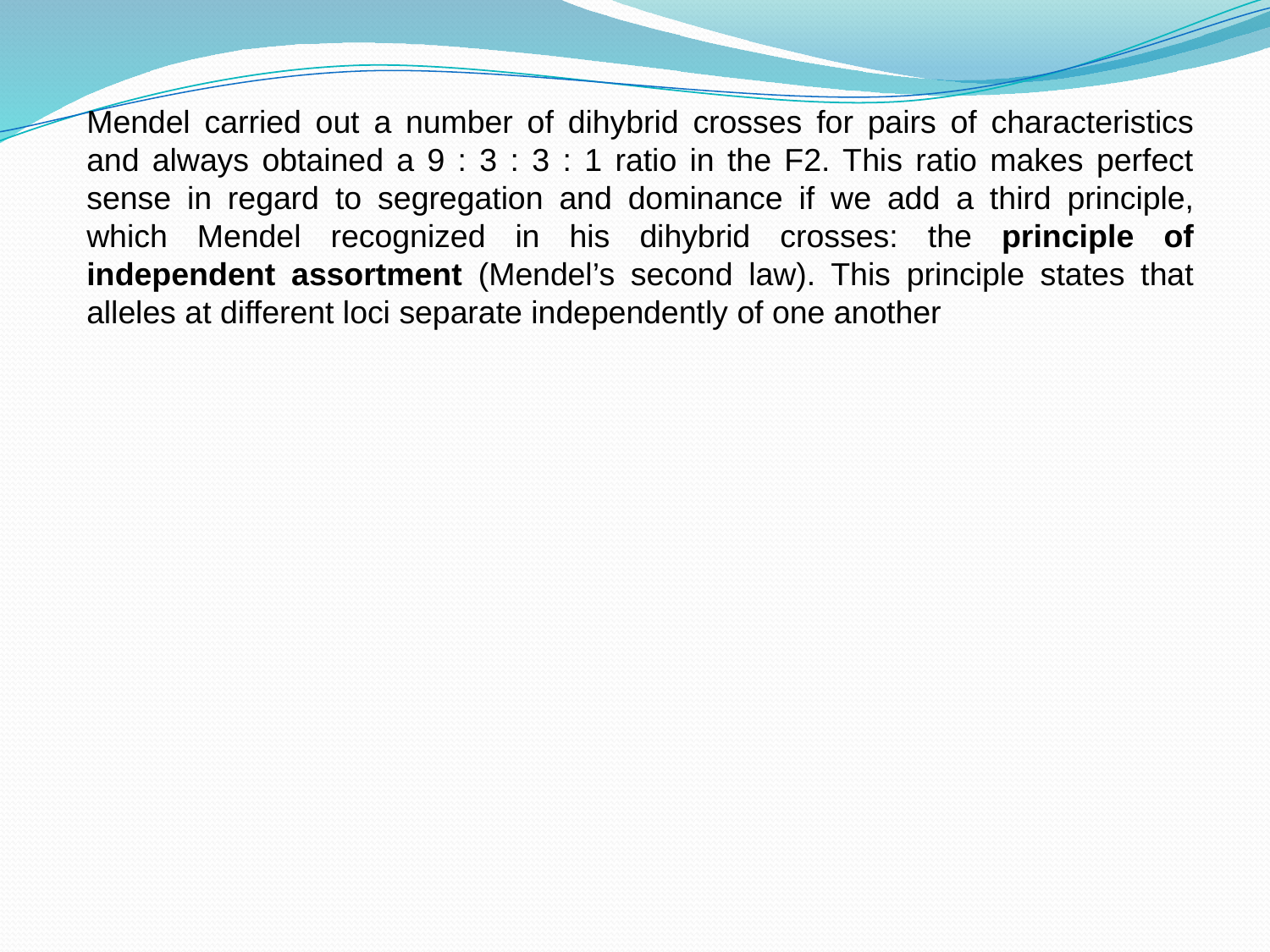

Mendel carried out a number of dihybrid crosses for pairs of characteristics and always obtained a 9 : 3 : 3 : 1 ratio in the F2. This ratio makes perfect sense in regard to segregation and dominance if we add a third principle, which Mendel recognized in his dihybrid crosses: the principle of independent assortment (Mendel’s second law). This principle states that alleles at different loci separate independently of one another